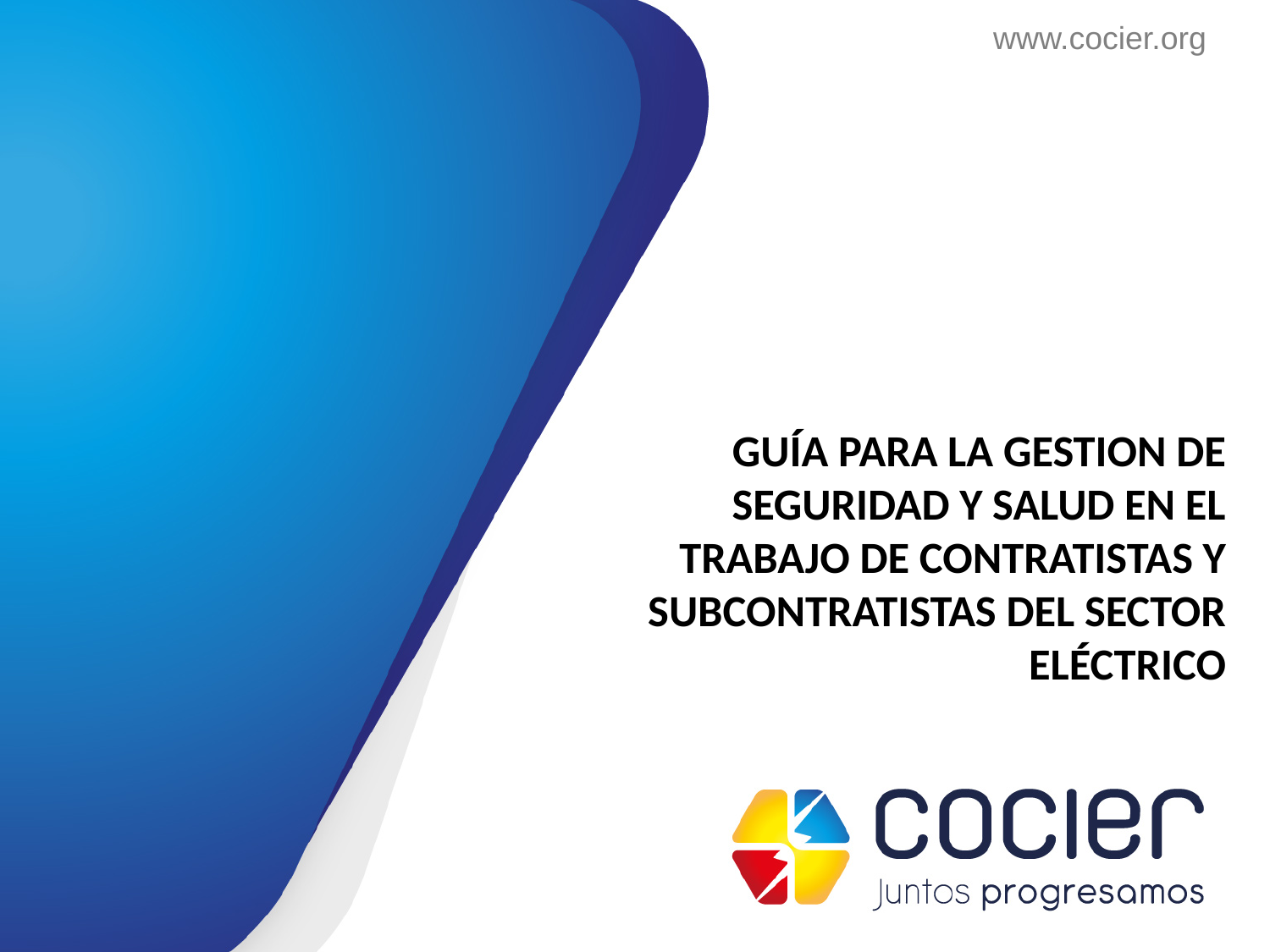

GUÍA PARA LA GESTION DE SEGURIDAD Y SALUD EN EL TRABAJO DE CONTRATISTAS Y SUBCONTRATISTAS DEL SECTOR ELÉCTRICO